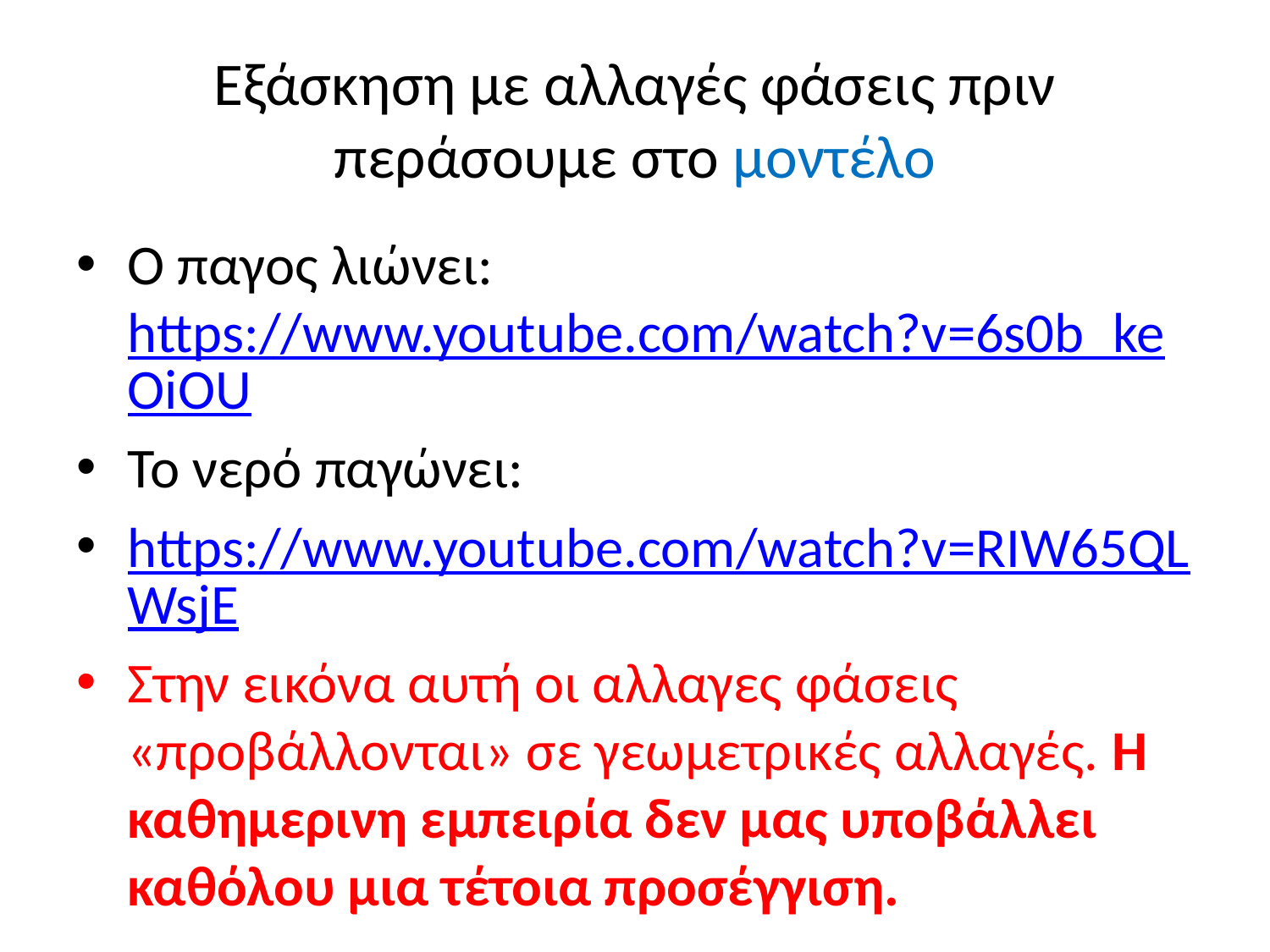

# Εξάσκηση με αλλαγές φάσεις πριν περάσουμε στο μοντέλο
Ο παγος λιώνει: https://www.youtube.com/watch?v=6s0b_keOiOU
Το νερό παγώνει:
https://www.youtube.com/watch?v=RIW65QLWsjE
Στην εικόνα αυτή οι αλλαγες φάσεις «προβάλλονται» σε γεωμετρικές αλλαγές. Η καθημερινη εμπειρία δεν μας υποβάλλει καθόλου μια τέτοια προσέγγιση.